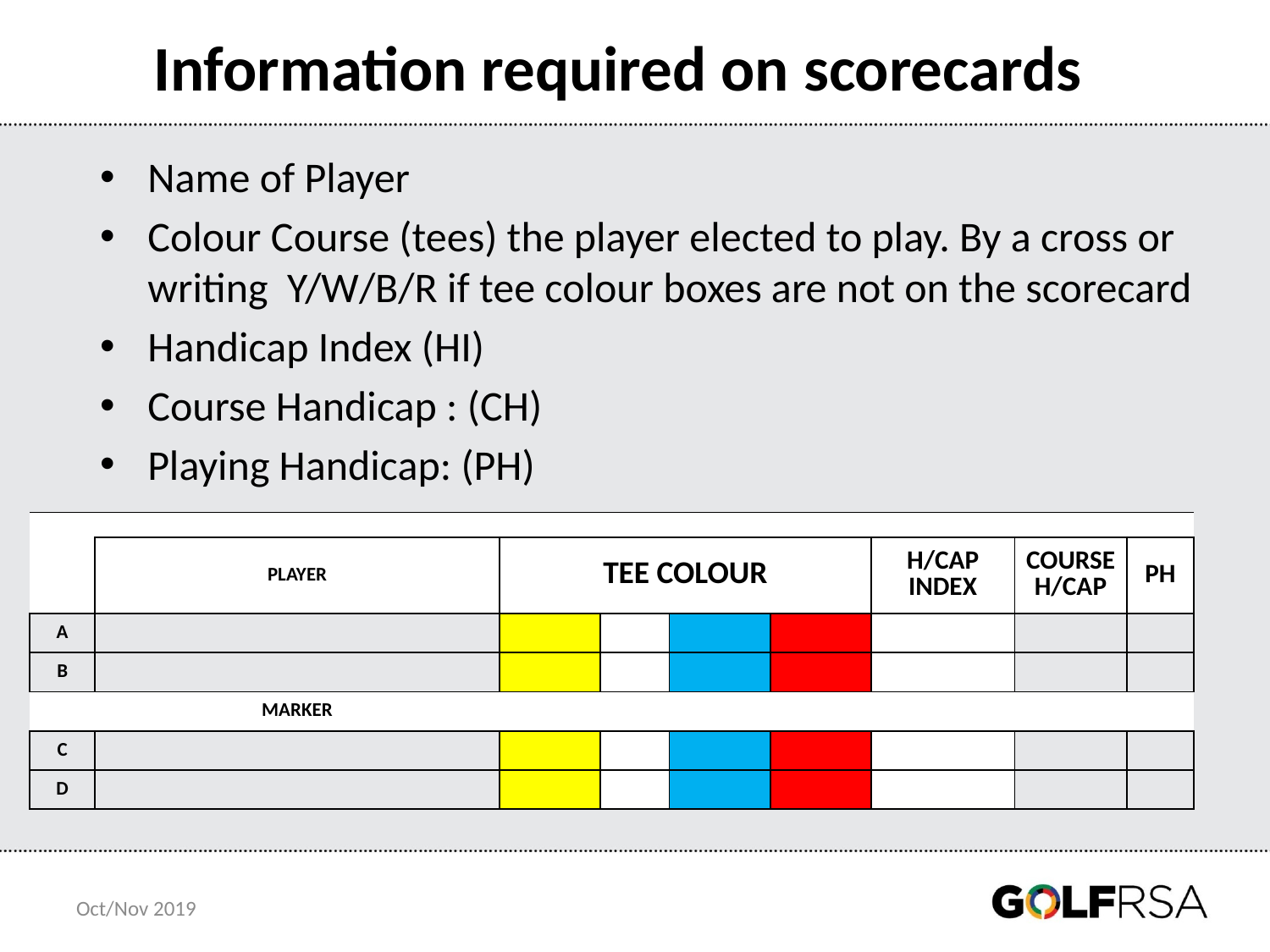

# Information required on scorecards
Name of Player
Colour Course (tees) the player elected to play. By a cross or writing  Y/W/B/R if tee colour boxes are not on the scorecard
Handicap Index (HI)
Course Handicap : (CH)
Playing Handicap: (PH)
|  |  |  |  |  |  |  |  |  |  |  |  |  |  |  |  |  |
| --- | --- | --- | --- | --- | --- | --- | --- | --- | --- | --- | --- | --- | --- | --- | --- | --- |
|  | PLAYER |  |  |  |  | TEE COLOUR |  |  |  |  |  | H/CAP INDEX |  | COURSE H/CAP |  | PH |
| A |  |  |  |  |  |  |  |  |  |  |  |  |  |  |  |  |
| B |  |  |  |  |  |  |  |  |  |  |  |  |  |  |  |  |
|  | MARKER |  |  |  |  |  |  |  |  |  |  |  |  |  |  |  |
| C |  |  |  |  |  |  |  |  |  |  |  |  |  |  |  |  |
| D |  |  |  |  |  |  |  |  |  |  |  |  |  |  |  |  |
Oct/Nov 2019